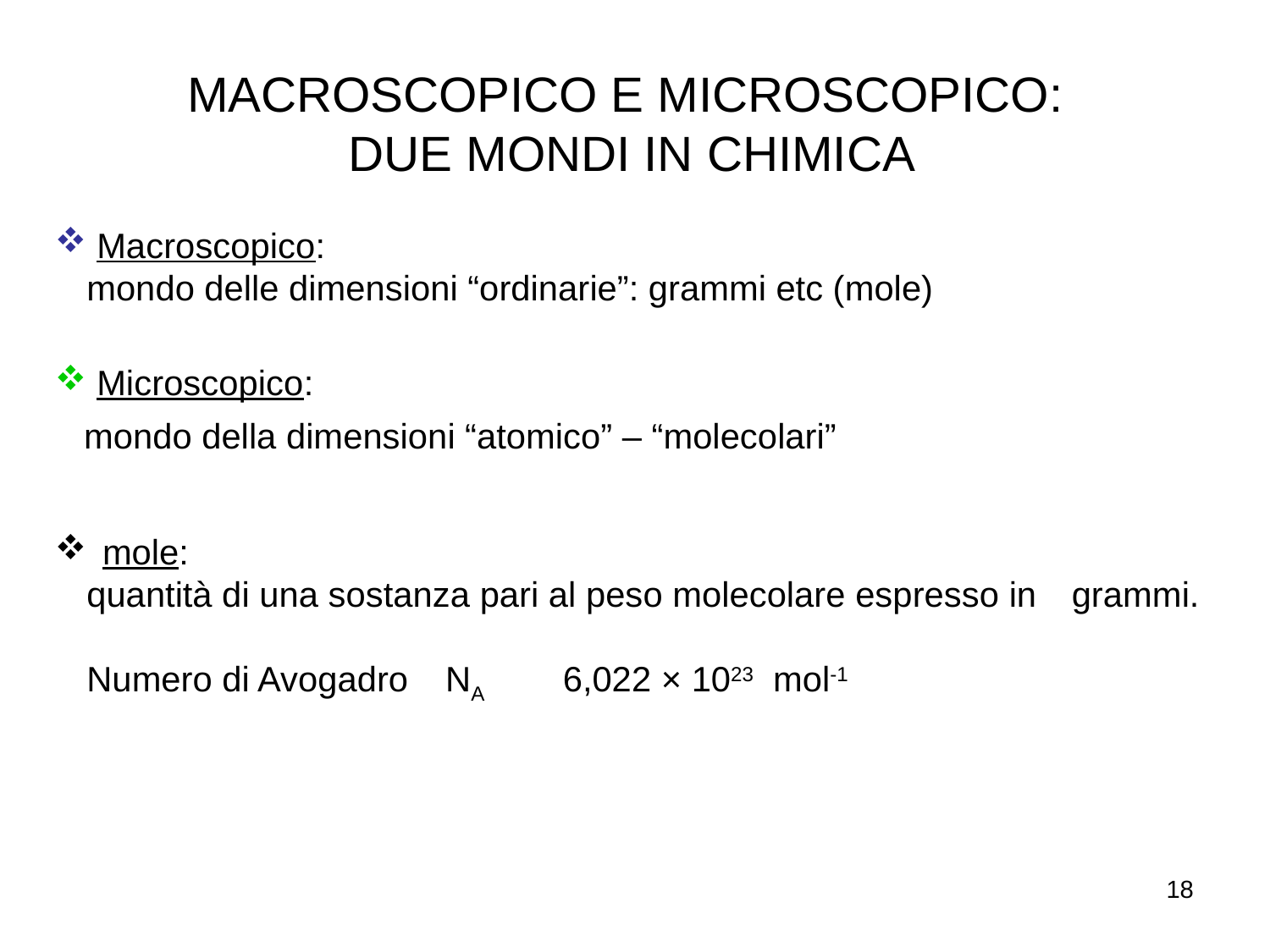

MACROSCOPICO E MICROSCOPICO:
DUE MONDI IN CHIMICA

 Macroscopico:
	mondo delle dimensioni “ordinarie”: grammi etc (mole)

 Microscopico:
   mondo della dimensioni “atomico” – “molecolari”

mole:
	quantità di una sostanza pari al peso molecolare espresso in 	grammi.

	Numero di Avogadro	 NA 	6,022 × 1023  mol-1

18